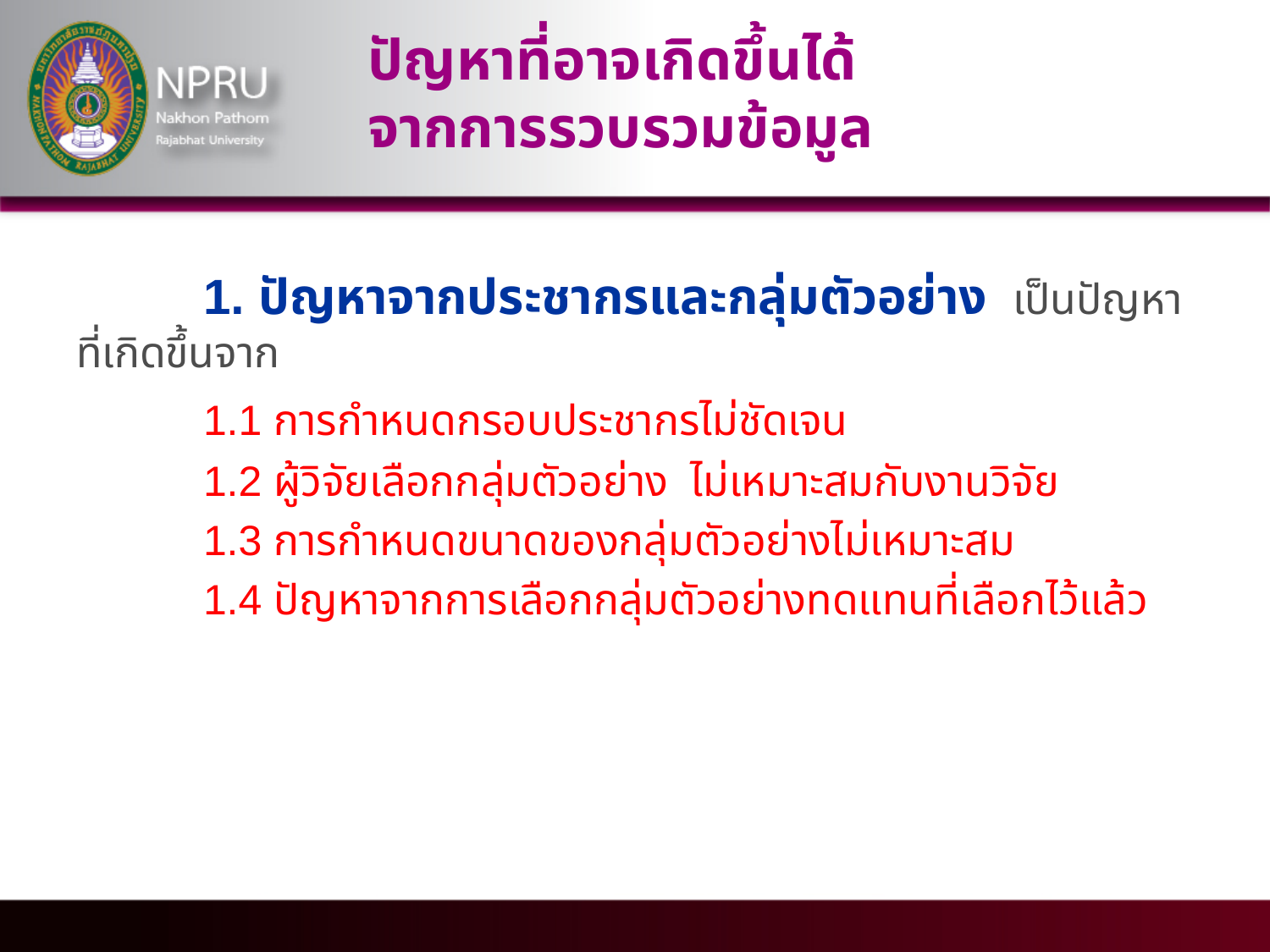

# ปัญหาที่อาจเกิดขึ้นได้ จากการรวบรวมข้อมูล
	1. ปัญหาจากประชากรและกลุ่มตัวอย่าง  เป็นปัญหาที่เกิดขึ้นจาก
	1.1 การกำหนดกรอบประชากรไม่ชัดเจน
	1.2 ผู้วิจัยเลือกกลุ่มตัวอย่าง  ไม่เหมาะสมกับงานวิจัย
	1.3 การกำหนดขนาดของกลุ่มตัวอย่างไม่เหมาะสม
	1.4 ปัญหาจากการเลือกกลุ่มตัวอย่างทดแทนที่เลือกไว้แล้ว